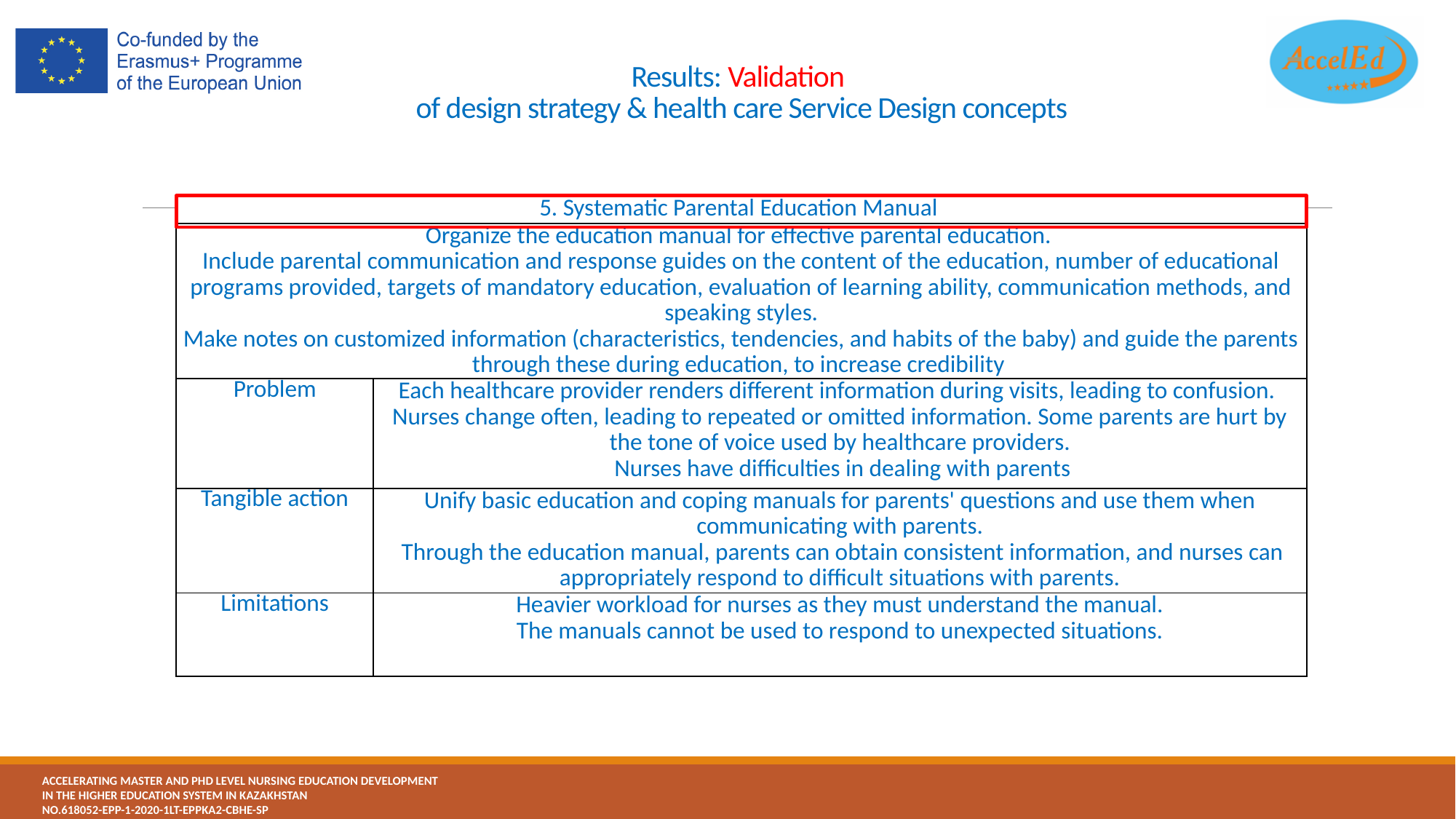

# Results: Validation of design strategy & health care Service Design concepts

| 5. Systematic Parental Education Manual |  |
| --- | --- |
| Organize the education manual for effective parental education. Include parental communication and response guides on the content of the education, number of educational programs provided, targets of mandatory education, evaluation of learning ability, communication methods, and speaking styles. Make notes on customized information (characteristics, tendencies, and habits of the baby) and guide the parents through these during education, to increase credibility |  |
| Problem | Each healthcare provider renders different information during visits, leading to confusion. Nurses change often, leading to repeated or omitted information. Some parents are hurt by the tone of voice used by healthcare providers. Nurses have difficulties in dealing with parents |
| Tangible action | Unify basic education and coping manuals for parents' questions and use them when communicating with parents. Through the education manual, parents can obtain consistent information, and nurses can appropriately respond to difficult situations with parents. |
| Limitations | Heavier workload for nurses as they must understand the manual. The manuals cannot be used to respond to unexpected situations. |